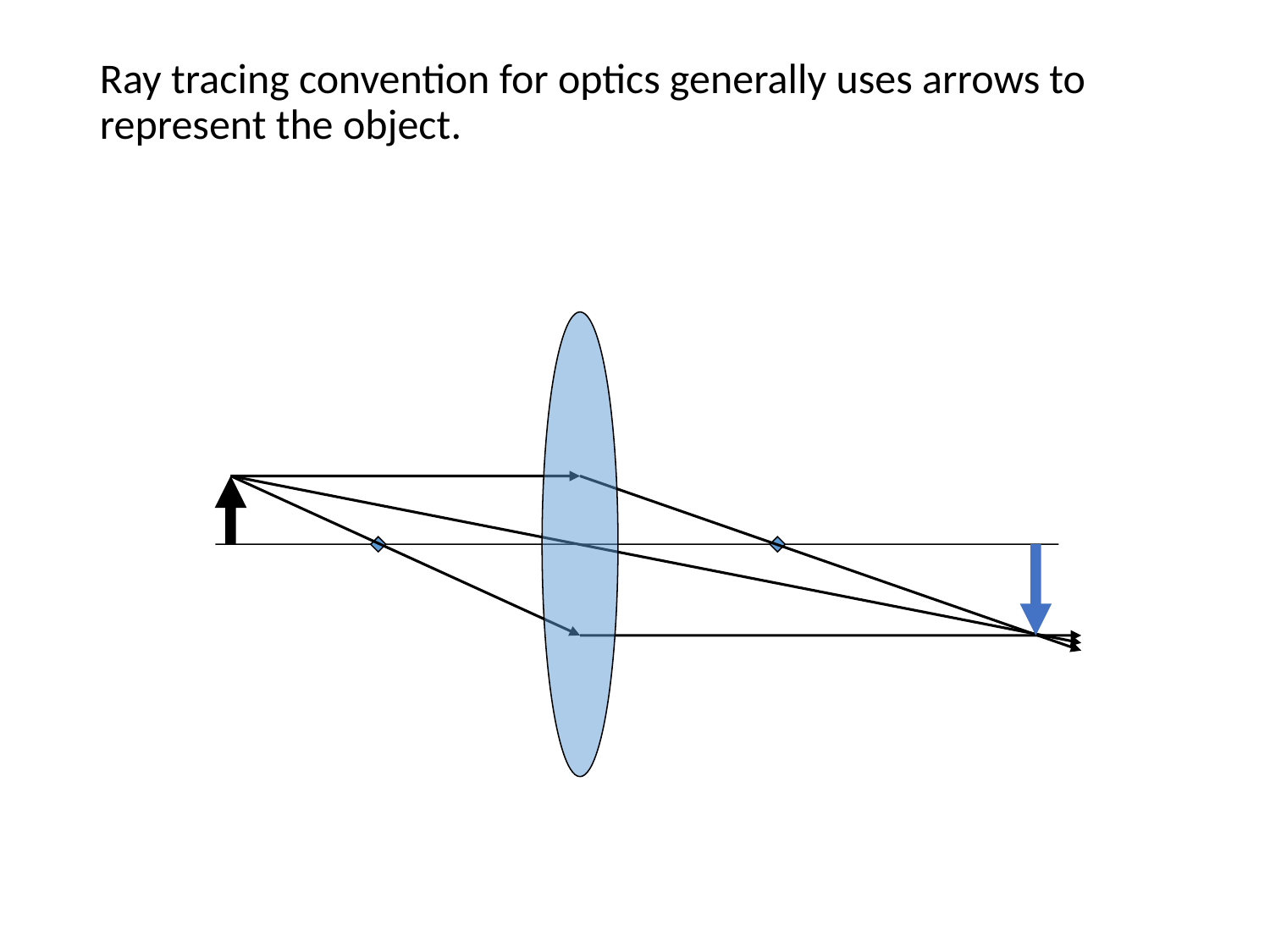

Ray tracing convention for optics generally uses arrows to represent the object.